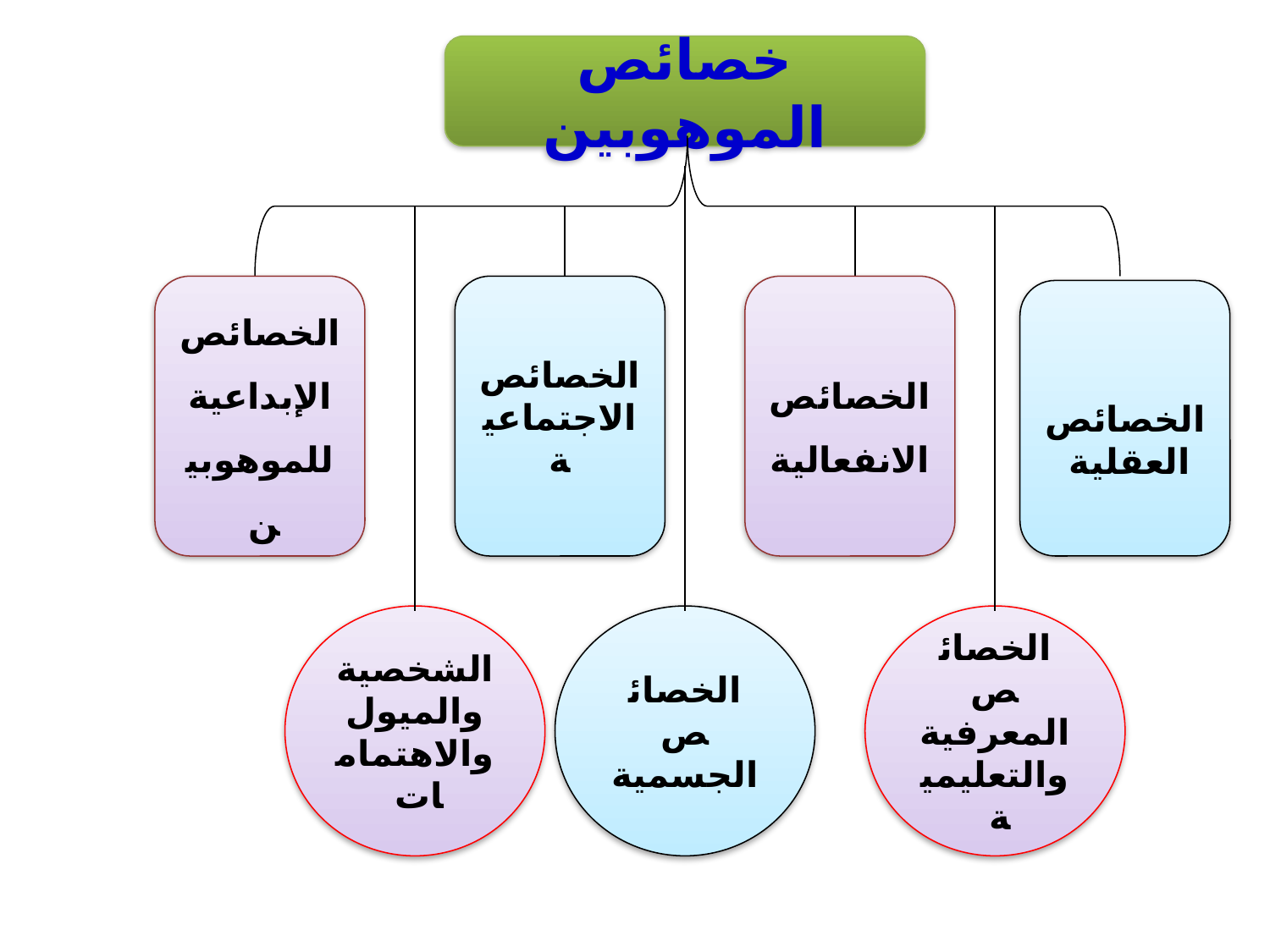

خصائص الموهوبين

الخصائص الإبداعية للموهوبين
الخصائص الاجتماعية
الخصائص الانفعالية

الخصائص العقلية
الشخصية والميول والاهتمامات
الخصائص الجسمية
الخصائص المعرفية والتعليمية